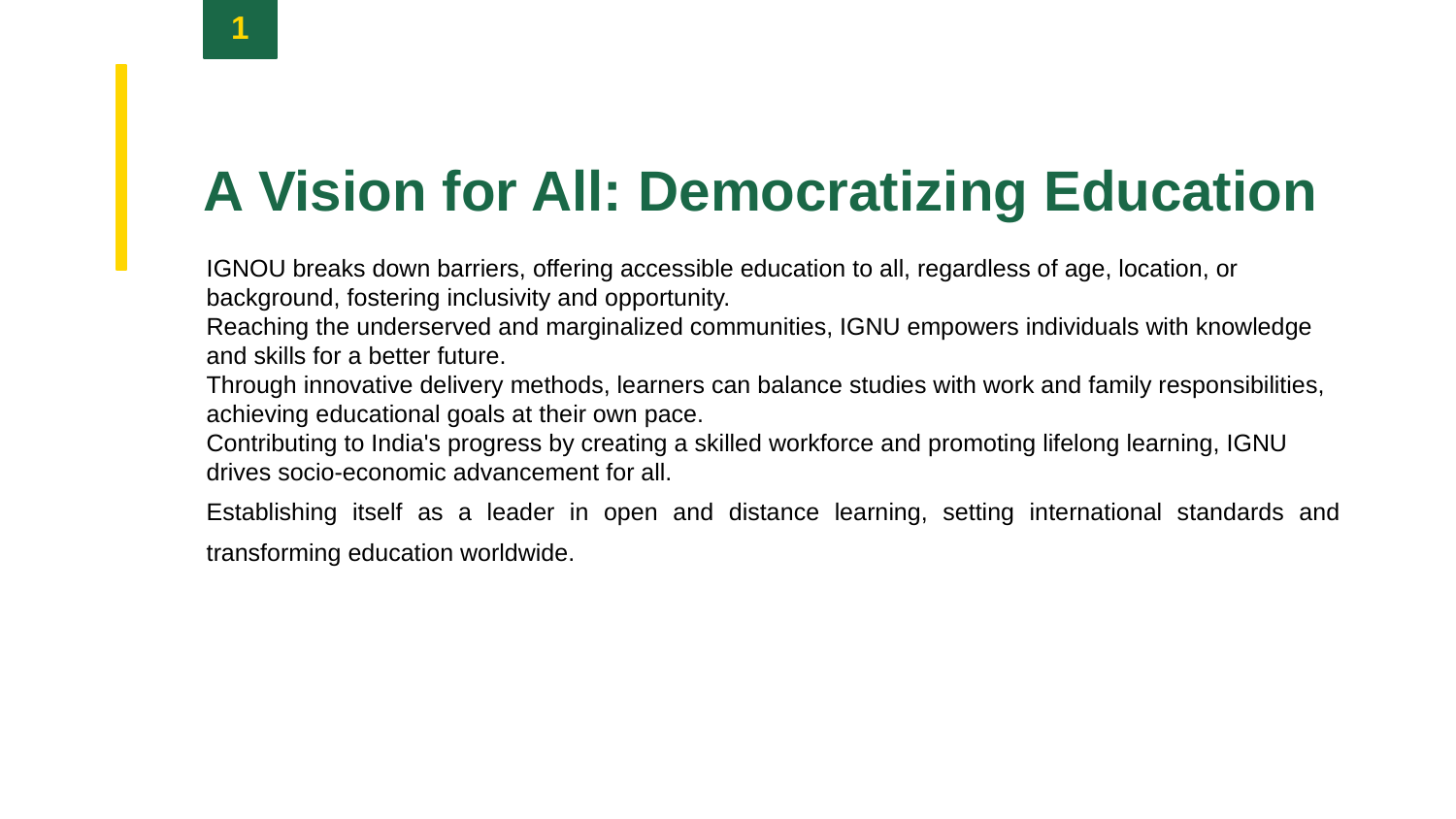

1

A Vision for All: Democratizing Education
IGNOU breaks down barriers, offering accessible education to all, regardless of age, location, or background, fostering inclusivity and opportunity.
Reaching the underserved and marginalized communities, IGNU empowers individuals with knowledge and skills for a better future.
Through innovative delivery methods, learners can balance studies with work and family responsibilities, achieving educational goals at their own pace.
Contributing to India's progress by creating a skilled workforce and promoting lifelong learning, IGNU drives socio-economic advancement for all.
Establishing itself as a leader in open and distance learning, setting international standards and transforming education worldwide.